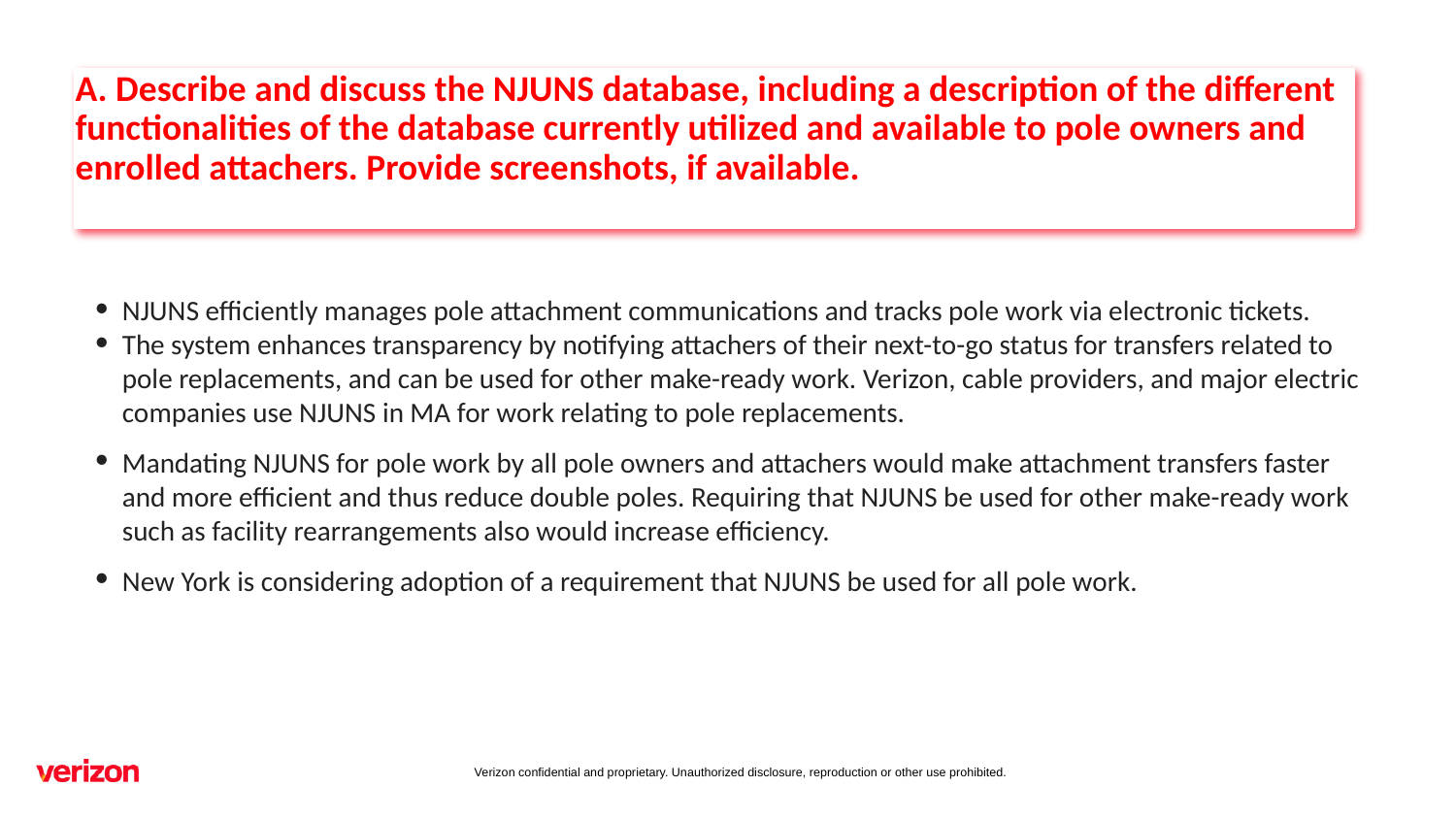

A. Describe and discuss the NJUNS database, including a description of the different functionalities of the database currently utilized and available to pole owners and enrolled attachers. Provide screenshots, if available.
NJUNS efficiently manages pole attachment communications and tracks pole work via electronic tickets.
The system enhances transparency by notifying attachers of their next-to-go status for transfers related to pole replacements, and can be used for other make-ready work. Verizon, cable providers, and major electric companies use NJUNS in MA for work relating to pole replacements.
Mandating NJUNS for pole work by all pole owners and attachers would make attachment transfers faster and more efficient and thus reduce double poles. Requiring that NJUNS be used for other make-ready work such as facility rearrangements also would increase efficiency.
New York is considering adoption of a requirement that NJUNS be used for all pole work.